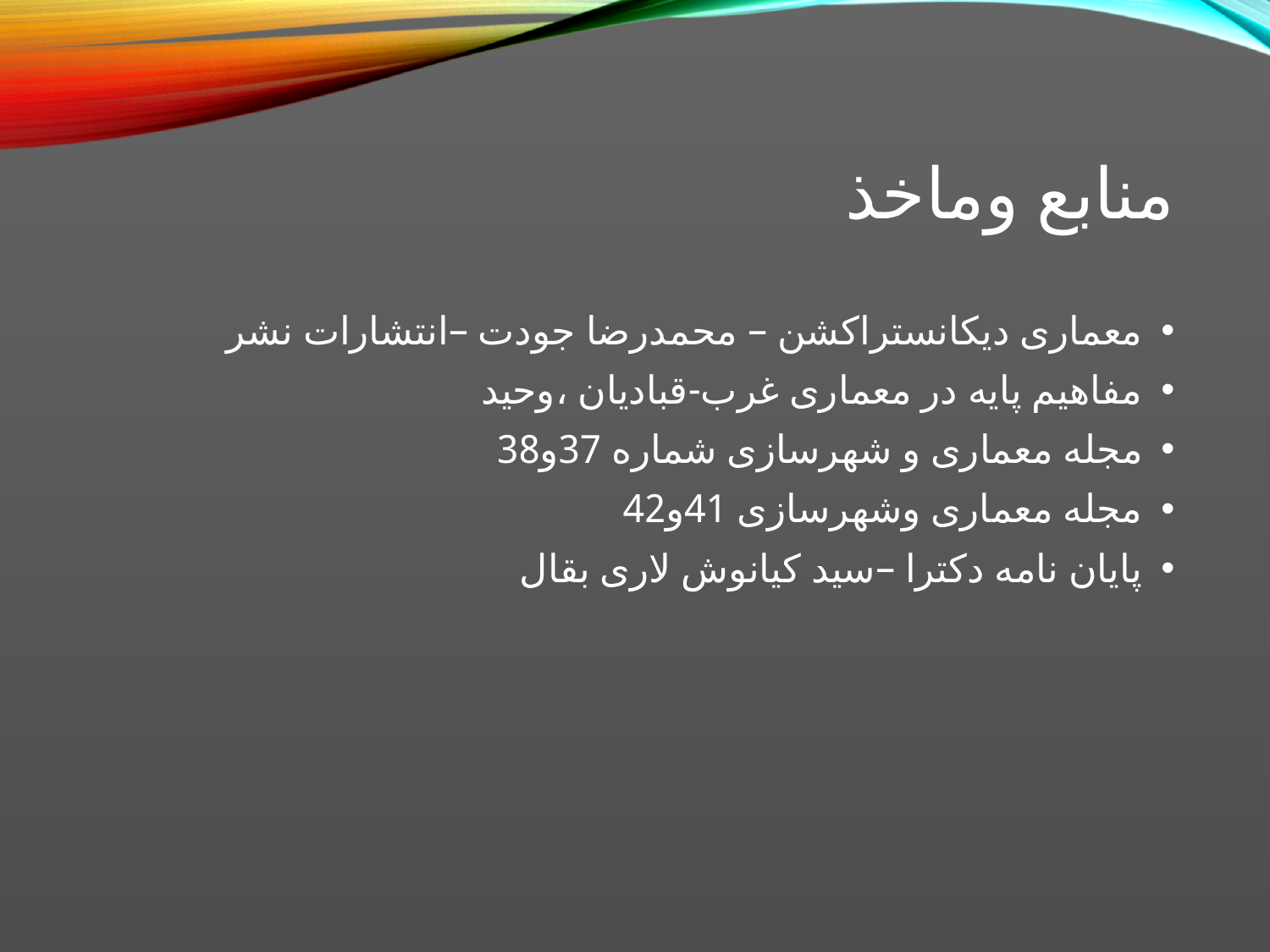

# منابع وماخذ
معماری دیکانستراکشن – محمدرضا جودت –انتشارات نشر
مفاهیم پایه در معماری غرب-قبادیان ،وحید
مجله معماری و شهرسازی شماره 37و38
مجله معماری وشهرسازی 41و42
پایان نامه دکترا –سید کیانوش لاری بقال